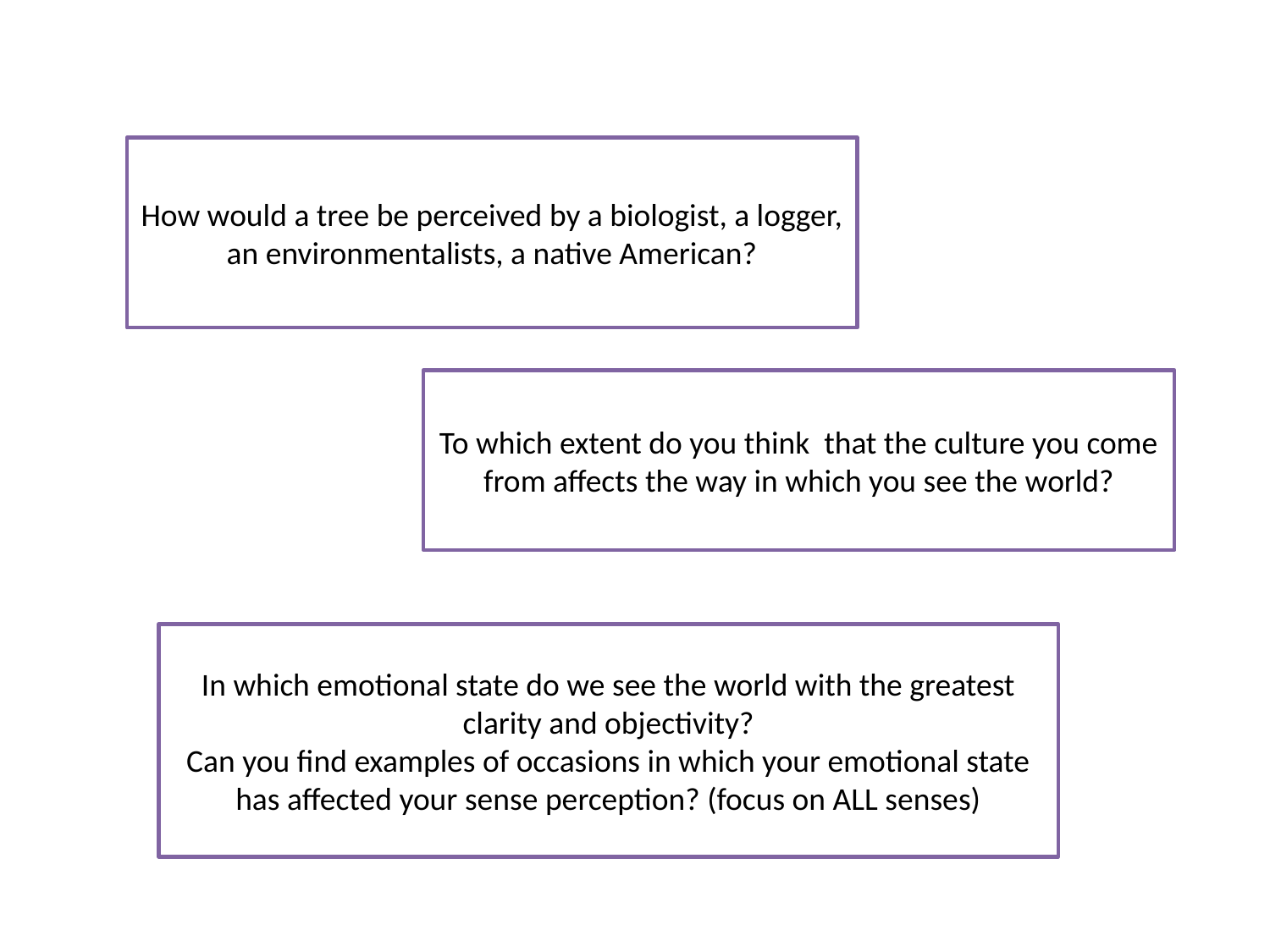

How would a tree be perceived by a biologist, a logger, an environmentalists, a native American?
To which extent do you think  that the culture you come from affects the way in which you see the world?
In which emotional state do we see the world with the greatest clarity and objectivity?
Can you find examples of occasions in which your emotional state has affected your sense perception? (focus on ALL senses)